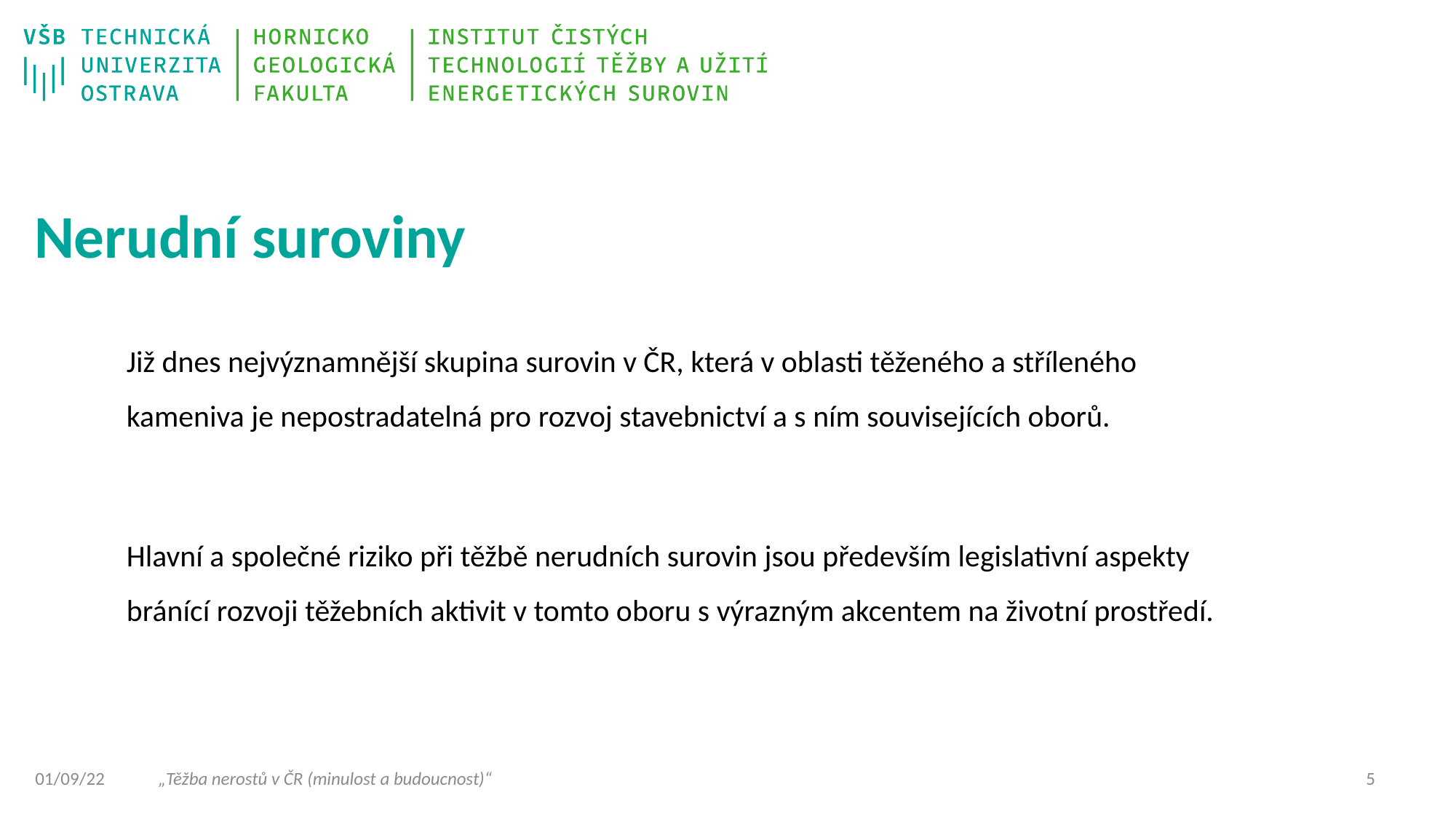

# Nerudní suroviny

Již dnes nejvýznamnější skupina surovin v ČR, která v oblasti těženého a stříleného kameniva je nepostradatelná pro rozvoj stavebnictví a s ním souvisejících oborů.

Hlavní a společné riziko při těžbě nerudních surovin jsou především legislativní aspekty bránící rozvoji těžebních aktivit v tomto oboru s výrazným akcentem na životní prostředí.
„Těžba nerostů v ČR (minulost a budoucnost)“
5
01/09/22